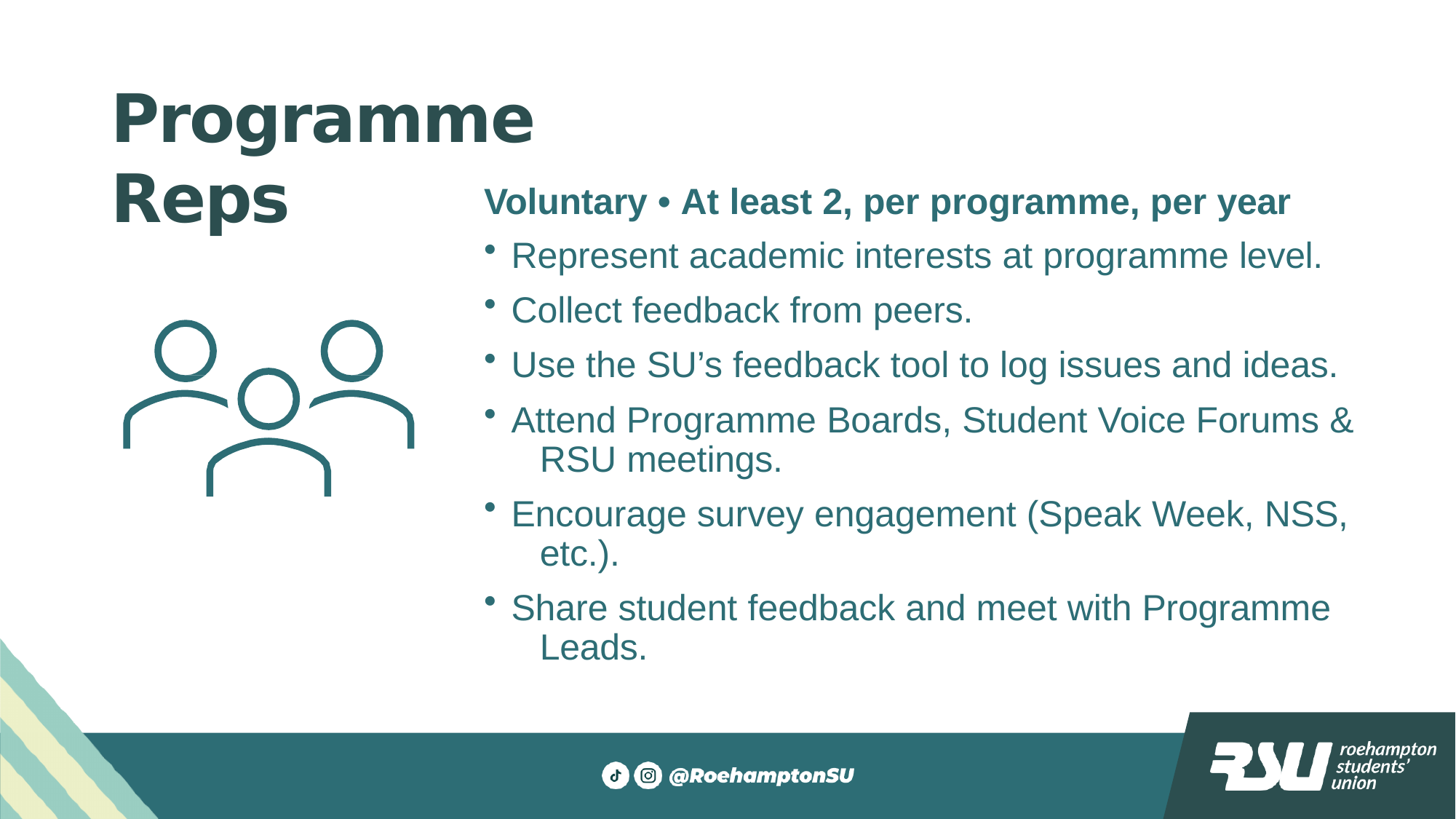

# Programme Reps
Voluntary • At least 2, per programme, per year
Represent academic interests at programme level.
Collect feedback from peers.
Use the SU’s feedback tool to log issues and ideas.
Attend Programme Boards, Student Voice Forums & 	RSU meetings.
Encourage survey engagement (Speak Week, NSS, 	etc.).
Share student feedback and meet with Programme 	Leads.